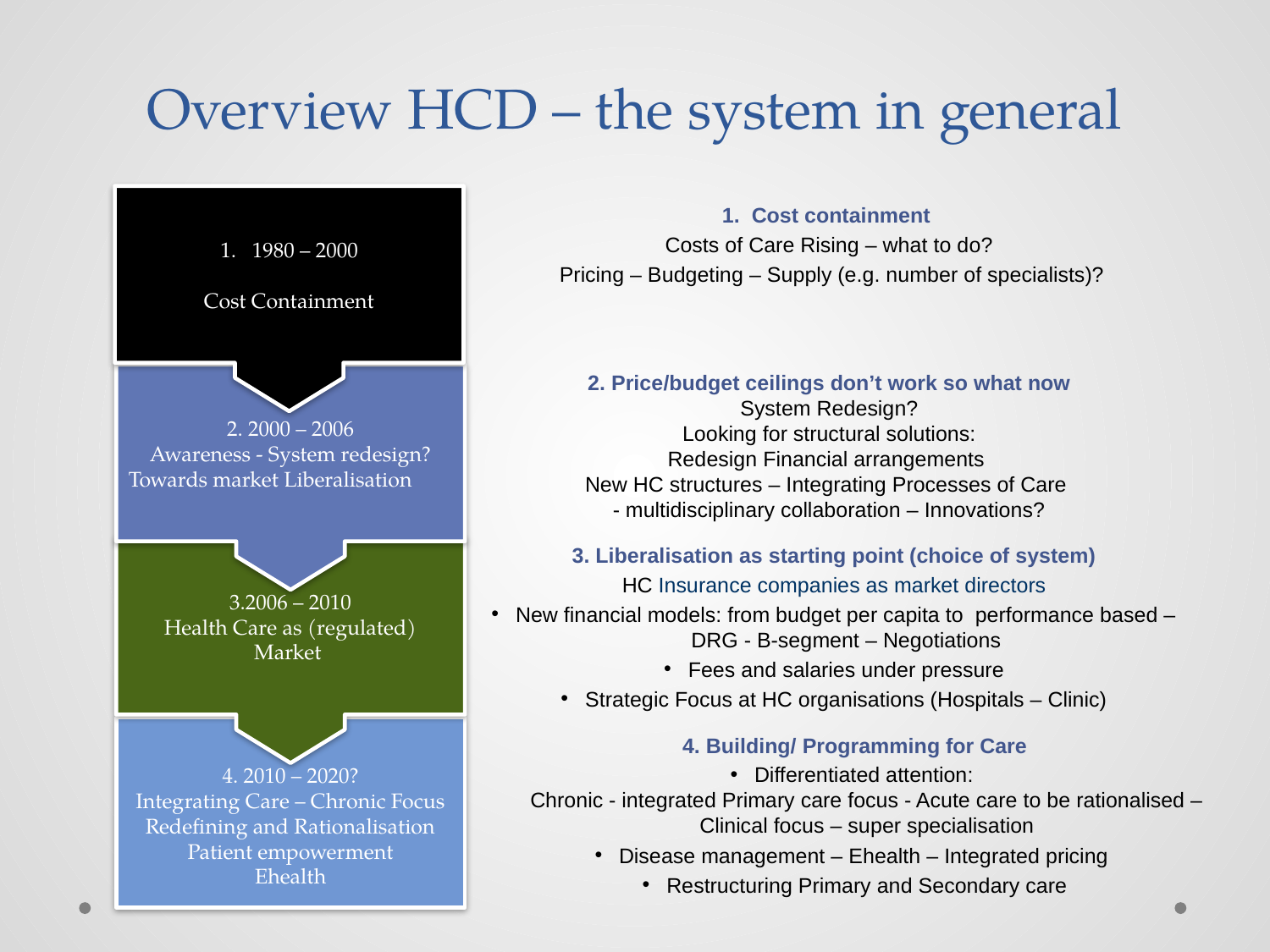

# Overview HCD – the system in general
1980 – 2000
Cost Containment
2. 2000 – 2006
Awareness - System redesign?
Towards market Liberalisation
3.2006 – 2010
Health Care as (regulated) Market

4. 2010 – 2020?
Integrating Care – Chronic Focus
Redefining and Rationalisation
Patient empowerment
Ehealth
1.  Cost containment
Costs of Care Rising – what to do?
 Pricing – Budgeting – Supply (e.g. number of specialists)?
2. Price/budget ceilings don’t work so what now
System Redesign?
Looking for structural solutions:
Redesign Financial arrangements
New HC structures – Integrating Processes of Care
- multidisciplinary collaboration – Innovations?

3. Liberalisation as starting point (choice of system)
HC Insurance companies as market directors
New financial models: from budget per capita to  performance based – DRG - B-segment – Negotiations
Fees and salaries under pressure
Strategic Focus at HC organisations (Hospitals – Clinic)
4. Building/ Programming for Care
Differentiated attention:
Chronic - integrated Primary care focus - Acute care to be rationalised – Clinical focus – super specialisation
Disease management – Ehealth – Integrated pricing
Restructuring Primary and Secondary care